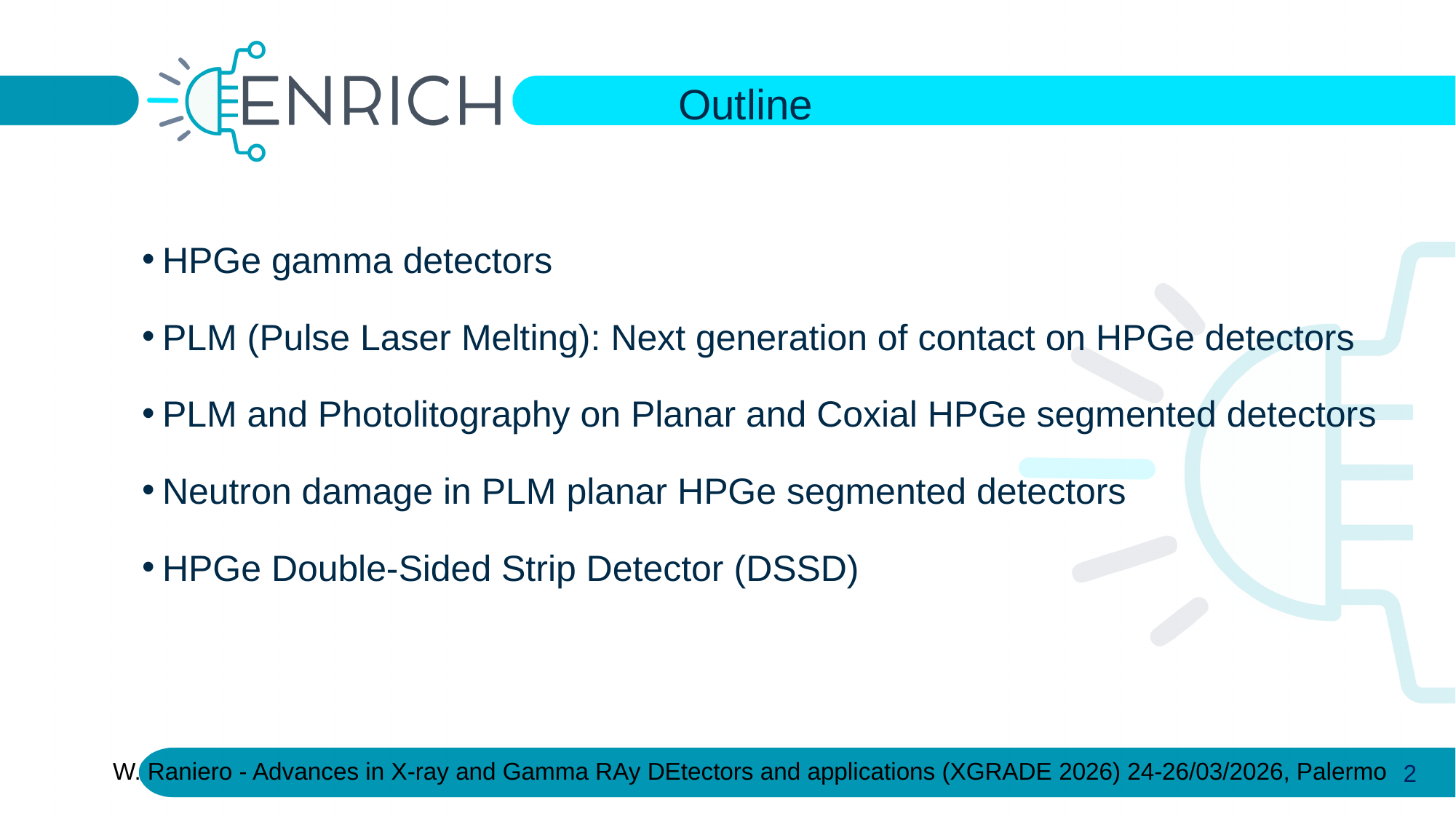

Outline
HPGe gamma detectors
PLM (Pulse Laser Melting): Next generation of contact on HPGe detectors
PLM and Photolitography on Planar and Coxial HPGe segmented detectors
Neutron damage in PLM planar HPGe segmented detectors
HPGe Double-Sided Strip Detector (DSSD)

W. Raniero - Advances in X-ray and Gamma RAy DEtectors and applications (XGRADE 2026) 24-26/03/2026, Palermo
2